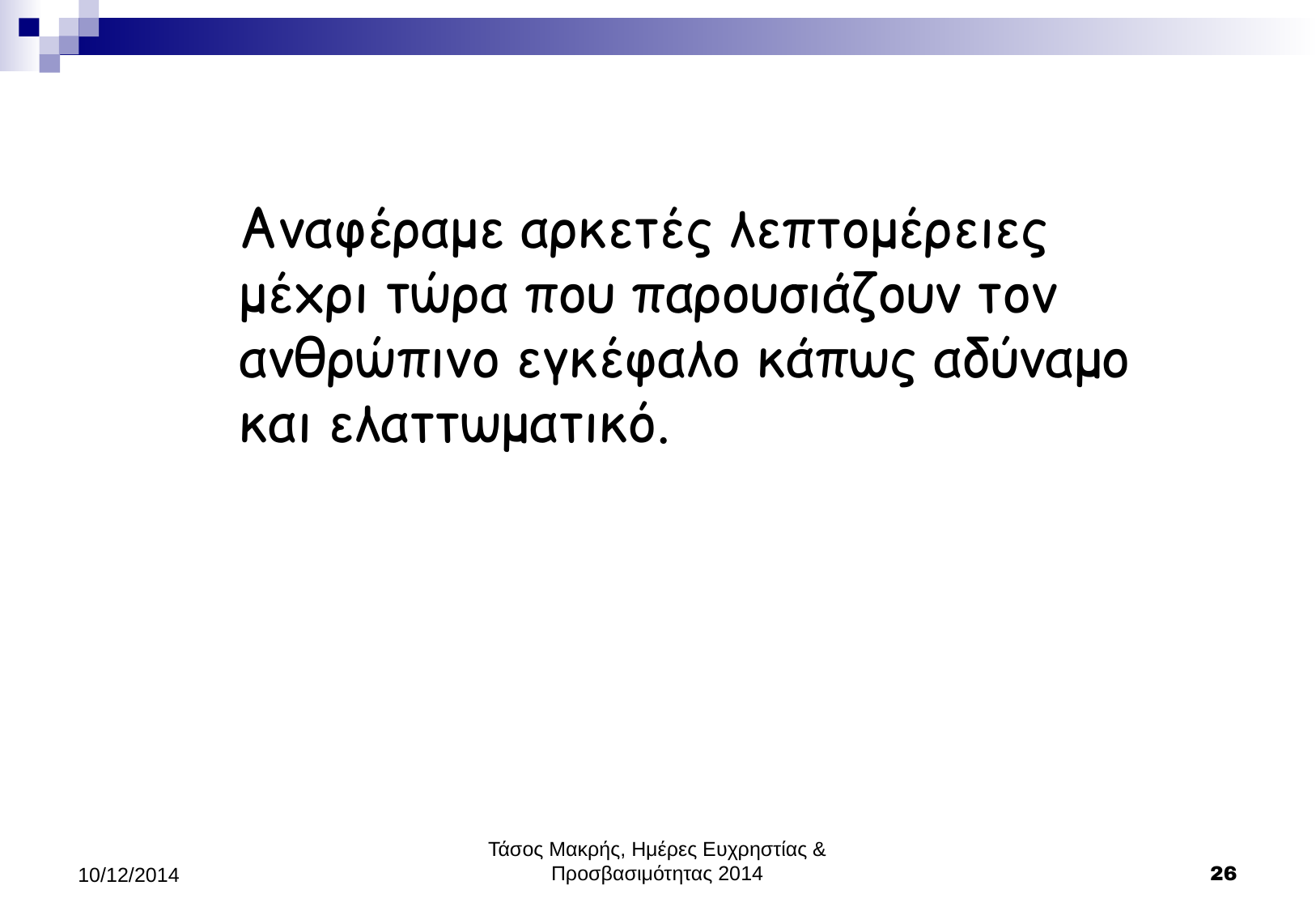

Αναφέραμε αρκετές λεπτομέρειες μέχρι τώρα που παρουσιάζουν τον ανθρώπινο εγκέφαλο κάπως αδύναμο και ελαττωματικό.
10/12/2014
Τάσος Μακρής, Ημέρες Ευχρηστίας & Προσβασιμότητας 2014
26